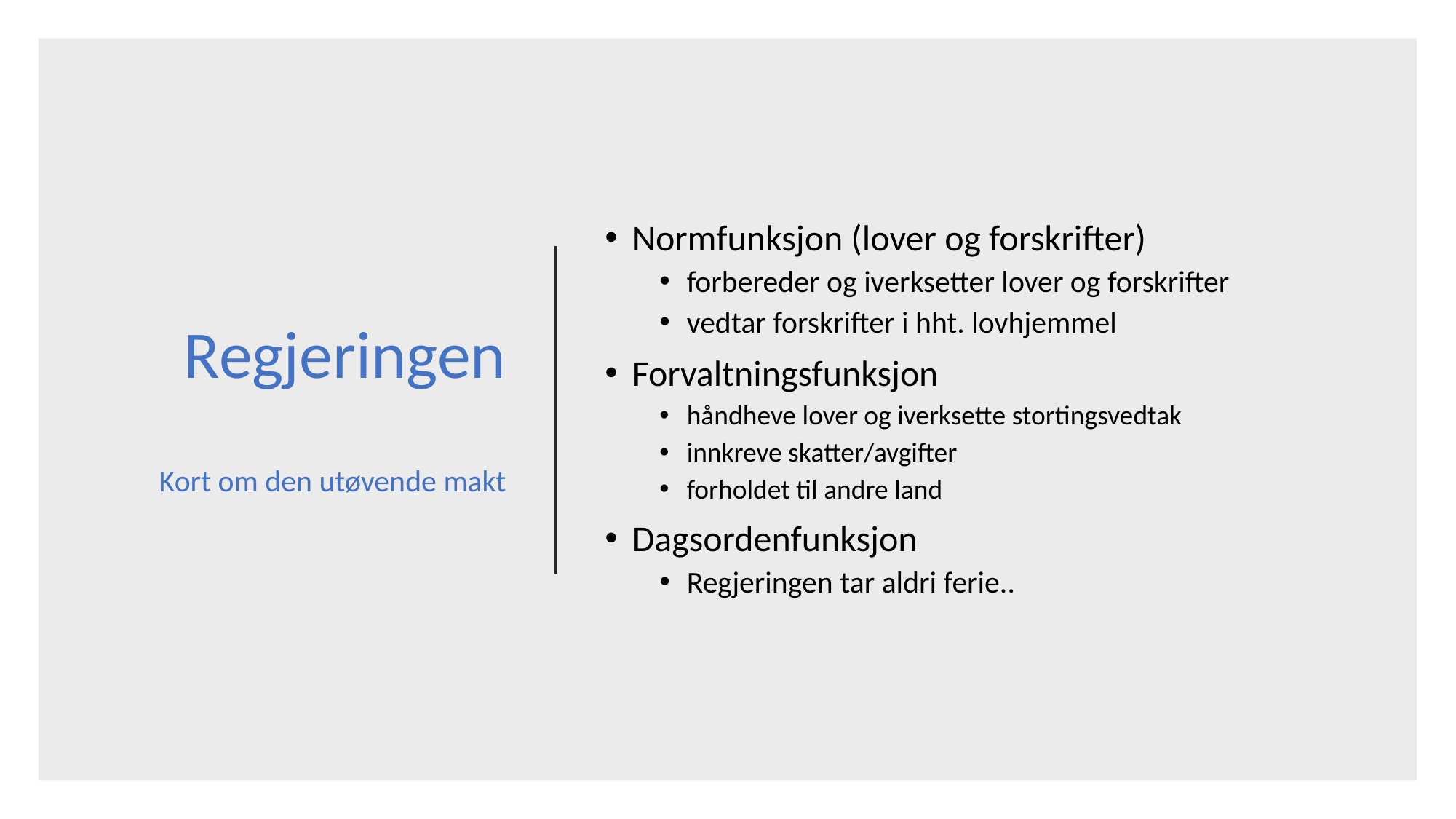

# Regjeringen Kort om den utøvende makt
Normfunksjon (lover og forskrifter)
forbereder og iverksetter lover og forskrifter
vedtar forskrifter i hht. lovhjemmel
Forvaltningsfunksjon
håndheve lover og iverksette stortingsvedtak
innkreve skatter/avgifter
forholdet til andre land
Dagsordenfunksjon
Regjeringen tar aldri ferie..